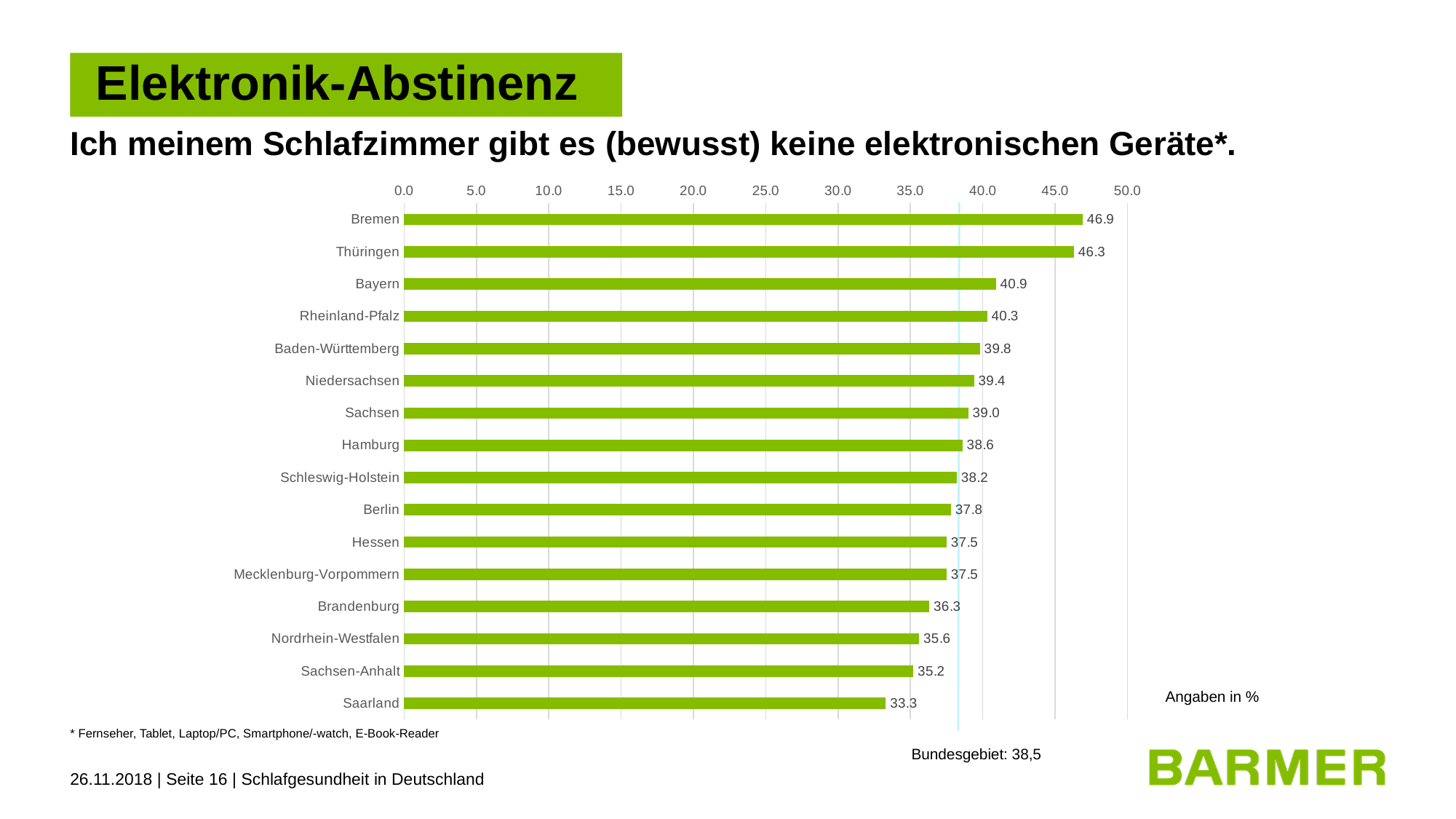

# Elektronik-Abstinenz
Ich meinem Schlafzimmer gibt es (bewusst) keine elektronischen Geräte*.

### Chart

| Category |  |
|---|---|
| Bremen | 46.9 |
| Thüringen | 46.3 |
| Bayern | 40.9 |
| Rheinland-Pfalz | 40.3 |
| Baden-Württemberg | 39.8 |
| Niedersachsen | 39.4 |
| Sachsen | 39.0 |
| Hamburg | 38.6 |
| Schleswig-Holstein | 38.2 |
| Berlin | 37.8 |
| Hessen | 37.5 |
| Mecklenburg-Vorpommern | 37.5 |
| Brandenburg | 36.3 |
| Nordrhein-Westfalen | 35.6 |
| Sachsen-Anhalt | 35.2 |
| Saarland | 33.3 |
Angaben in %
* Fernseher, Tablet, Laptop/PC, Smartphone/-watch, E-Book-Reader
Bundesgebiet: 38,5